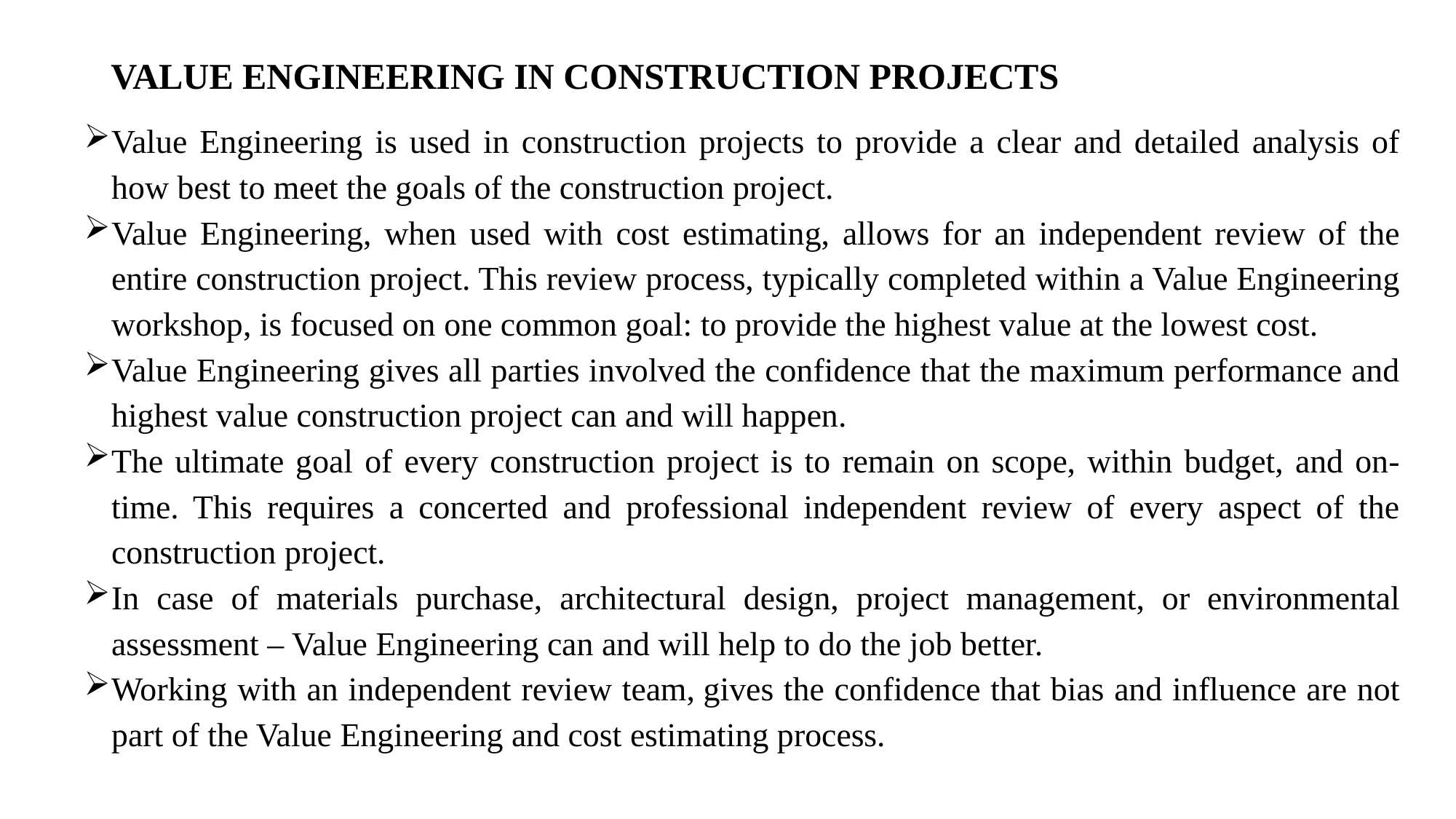

# VALUE ENGINEERING IN CONSTRUCTION PROJECTS
Value Engineering is used in construction projects to provide a clear and detailed analysis of how best to meet the goals of the construction project.
Value Engineering, when used with cost estimating, allows for an independent review of the entire construction project. This review process, typically completed within a Value Engineering workshop, is focused on one common goal: to provide the highest value at the lowest cost.
Value Engineering gives all parties involved the confidence that the maximum performance and highest value construction project can and will happen.
The ultimate goal of every construction project is to remain on scope, within budget, and on-time. This requires a concerted and professional independent review of every aspect of the construction project.
In case of materials purchase, architectural design, project management, or environmental assessment – Value Engineering can and will help to do the job better.
Working with an independent review team, gives the confidence that bias and influence are not part of the Value Engineering and cost estimating process.